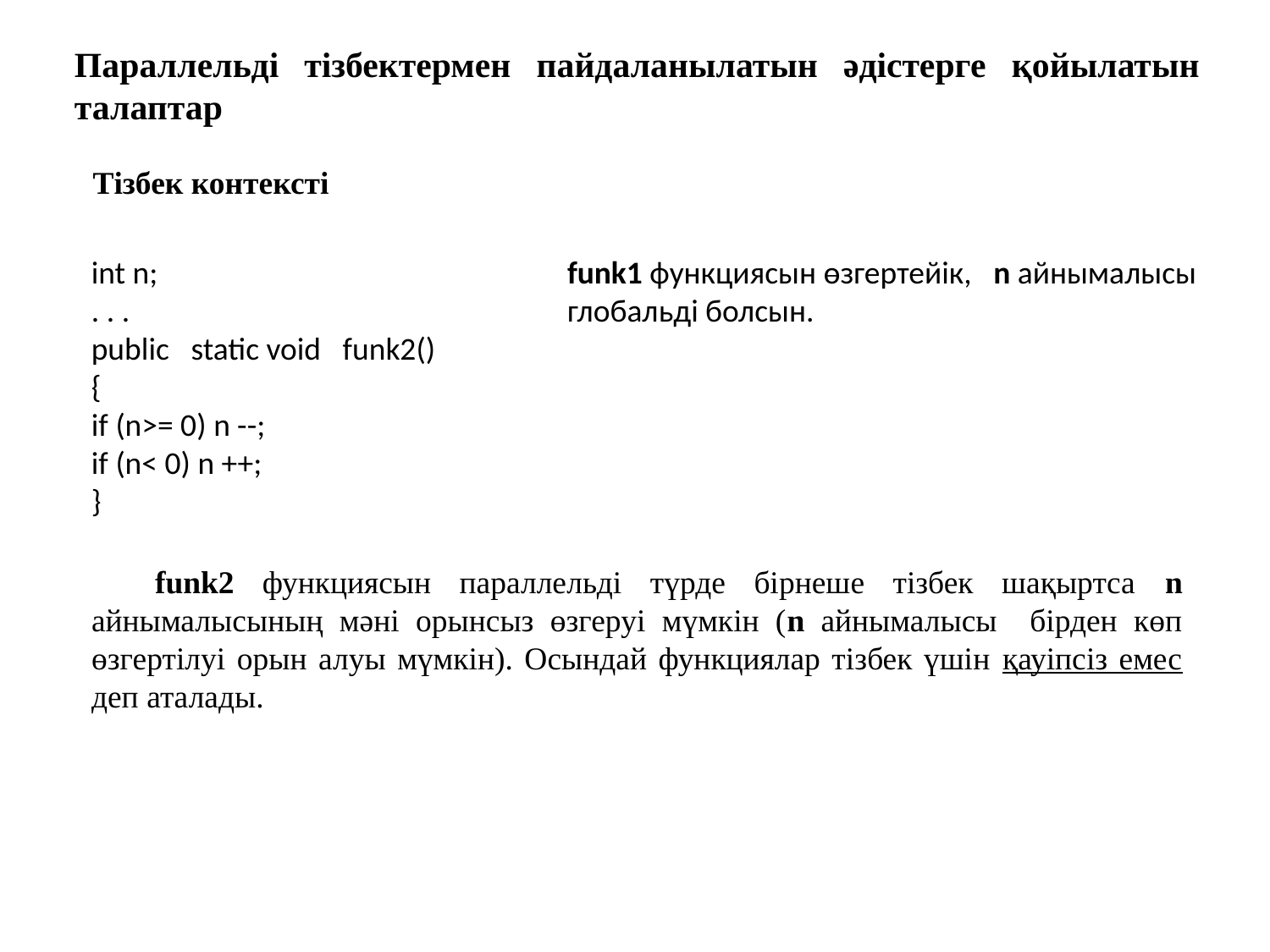

Параллельді тізбектермен пайдаланылатын әдістерге қойылатын талаптар
Тізбек контексті
int n;
. . .
public   static void   funk2()
{
if (n>= 0) n --;
if (n< 0) n ++;
}
funk1 функциясын өзгертейік,   n айнымалысы глобальді болсын.
funk2 функциясын параллельді түрде бірнеше тізбек шақыртса n айнымалысының мәні орынсыз өзгеруі мүмкін (n айнымалысы  бірден көп өзгертілуі орын алуы мүмкін). Осындай функциялар тізбек үшін қауіпсіз емес деп аталады.